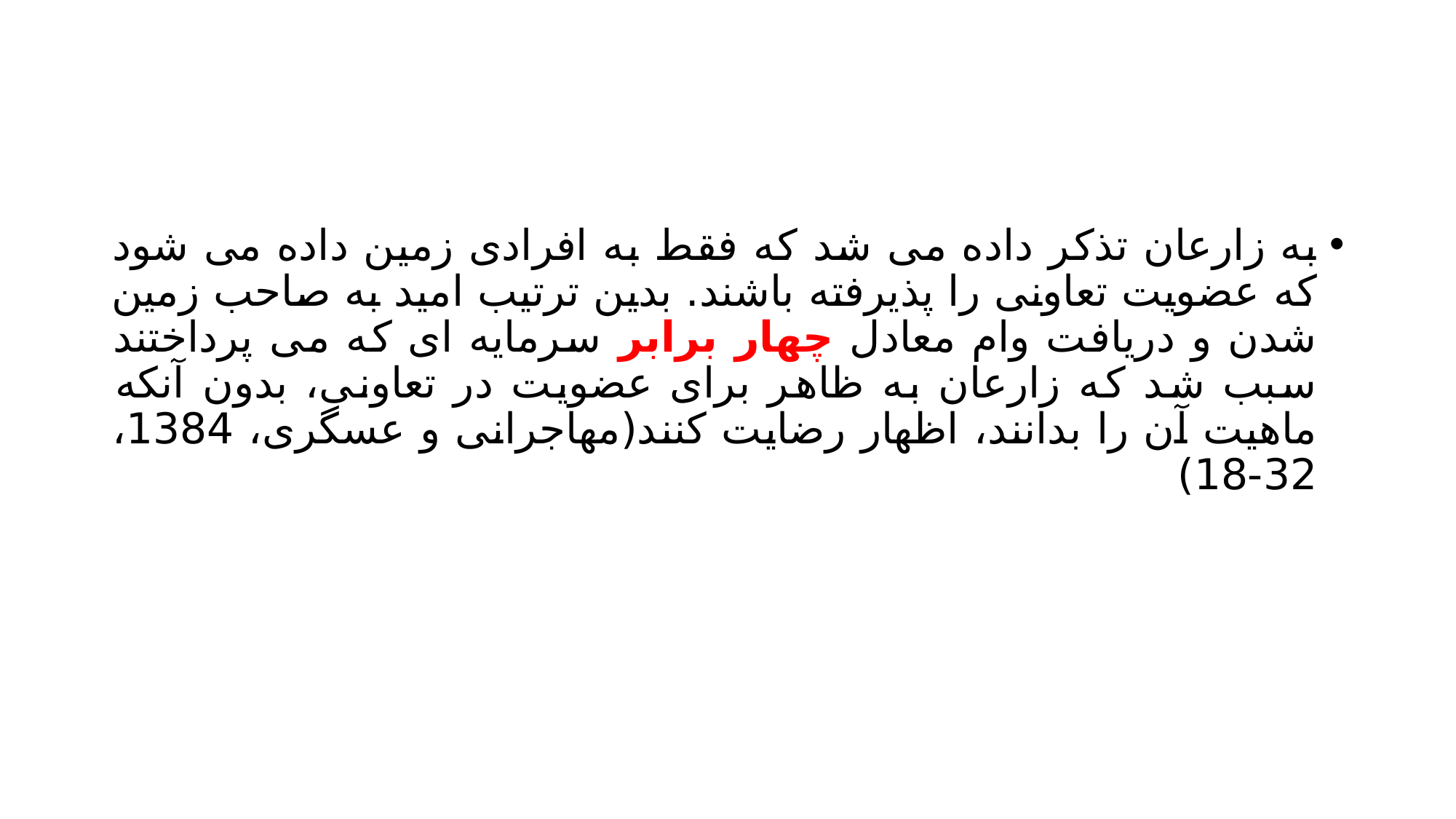

#
به زارعان تذکر داده می شد که فقط به افرادی زمین داده می شود که عضویت تعاونی را پذیرفته باشند. بدین ترتیب امید به صاحب زمین شدن و دریافت وام معادل چهار برابر سرمایه ای که می پرداختند سبب شد که زارعان به ظاهر برای عضویت در تعاونی، بدون آنکه ماهیت آن را بدانند، اظهار رضایت کنند(مهاجرانی و عسگری، 1384، 32-18)